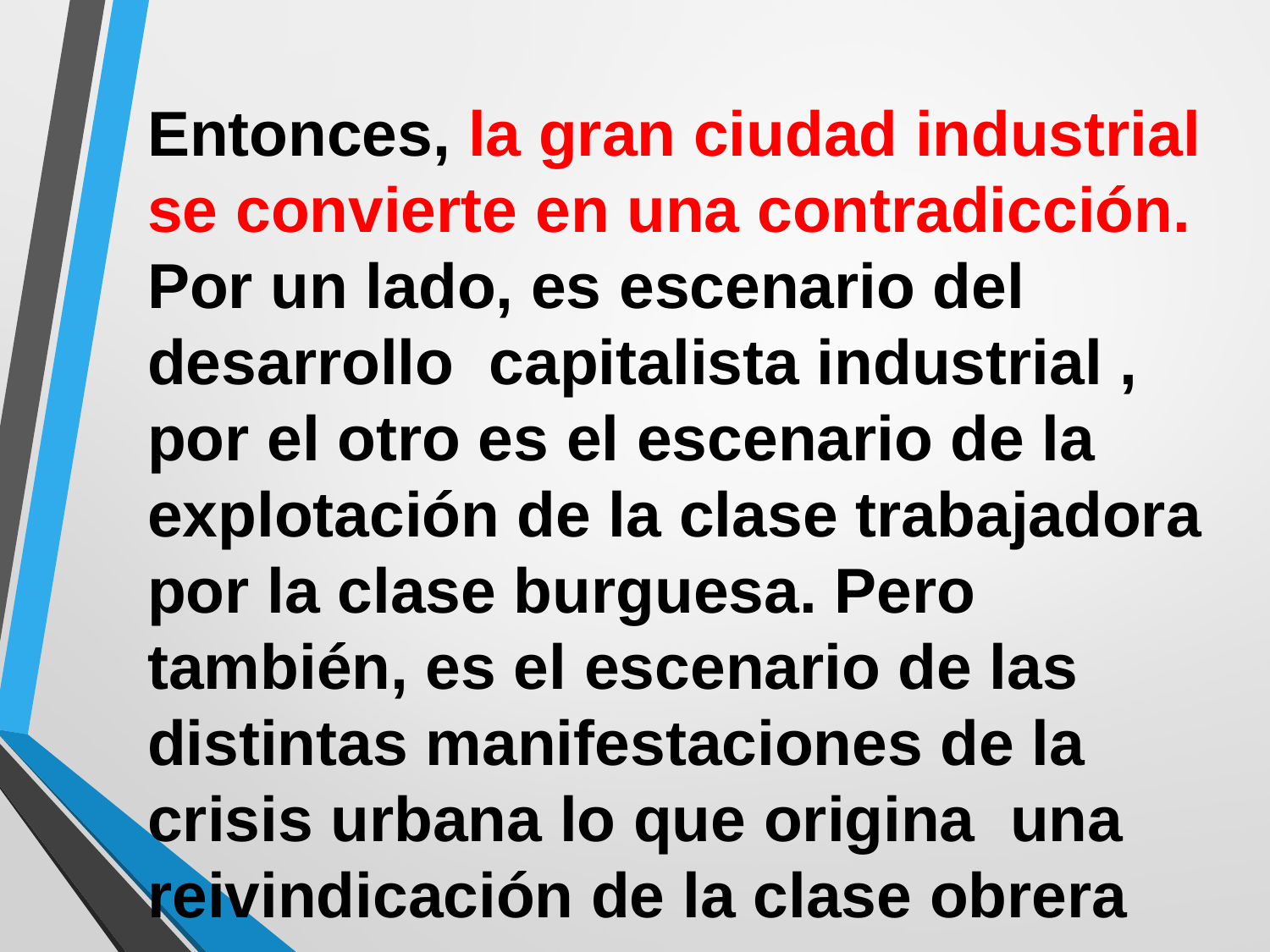

Entonces, la gran ciudad industrial se convierte en una contradicción. Por un lado, es escenario del desarrollo  capitalista industrial , por el otro es el escenario de la explotación de la clase trabajadora por la clase burguesa. Pero también, es el escenario de las distintas manifestaciones de la crisis urbana lo que origina  una reivindicación de la clase obrera